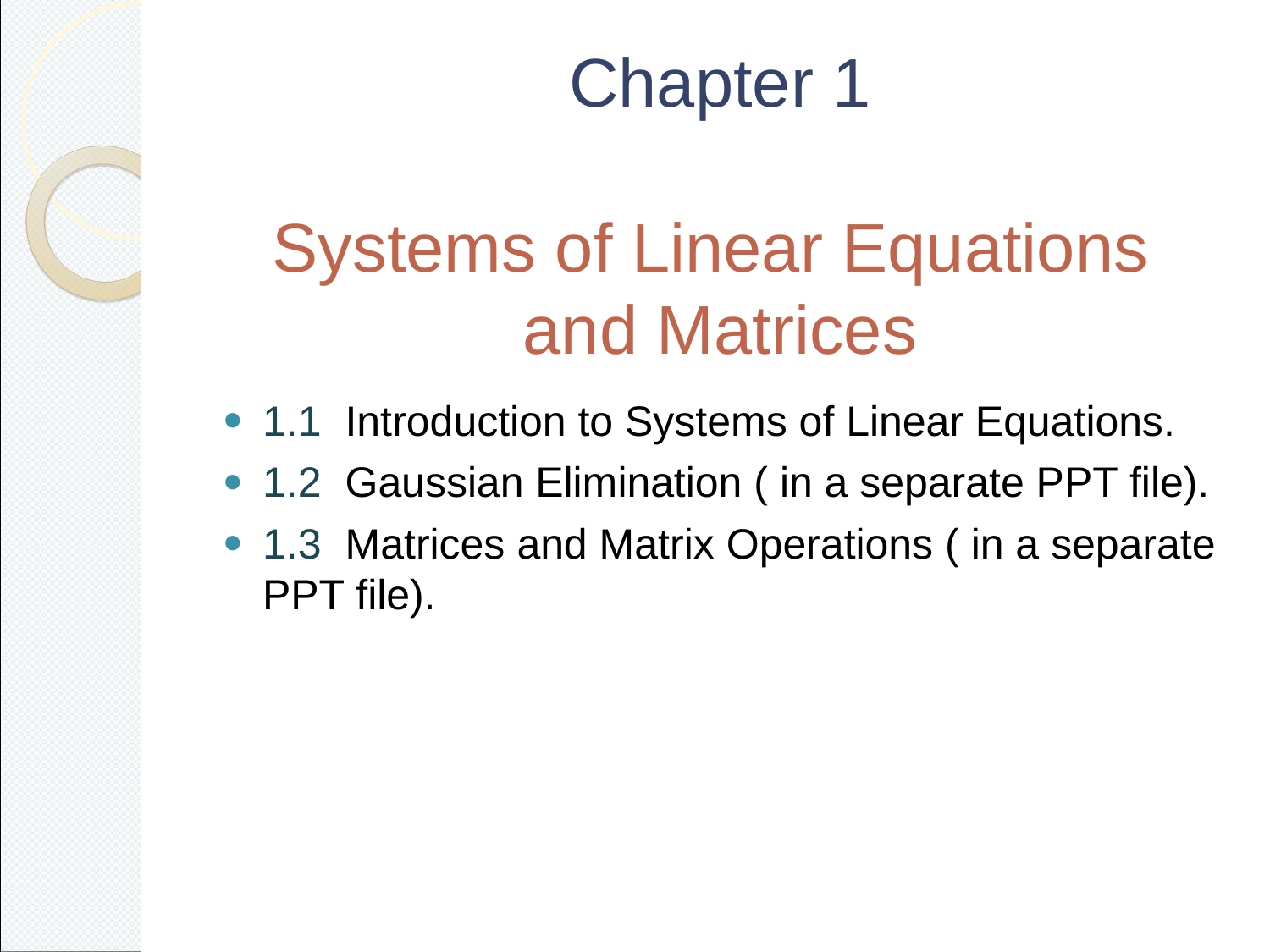

# Chapter 1 Systems of Linear Equations and Matrices
1.1  Introduction to Systems of Linear Equations.
1.2  Gaussian Elimination ( in a separate PPT file).
1.3  Matrices and Matrix Operations ( in a separate PPT file).